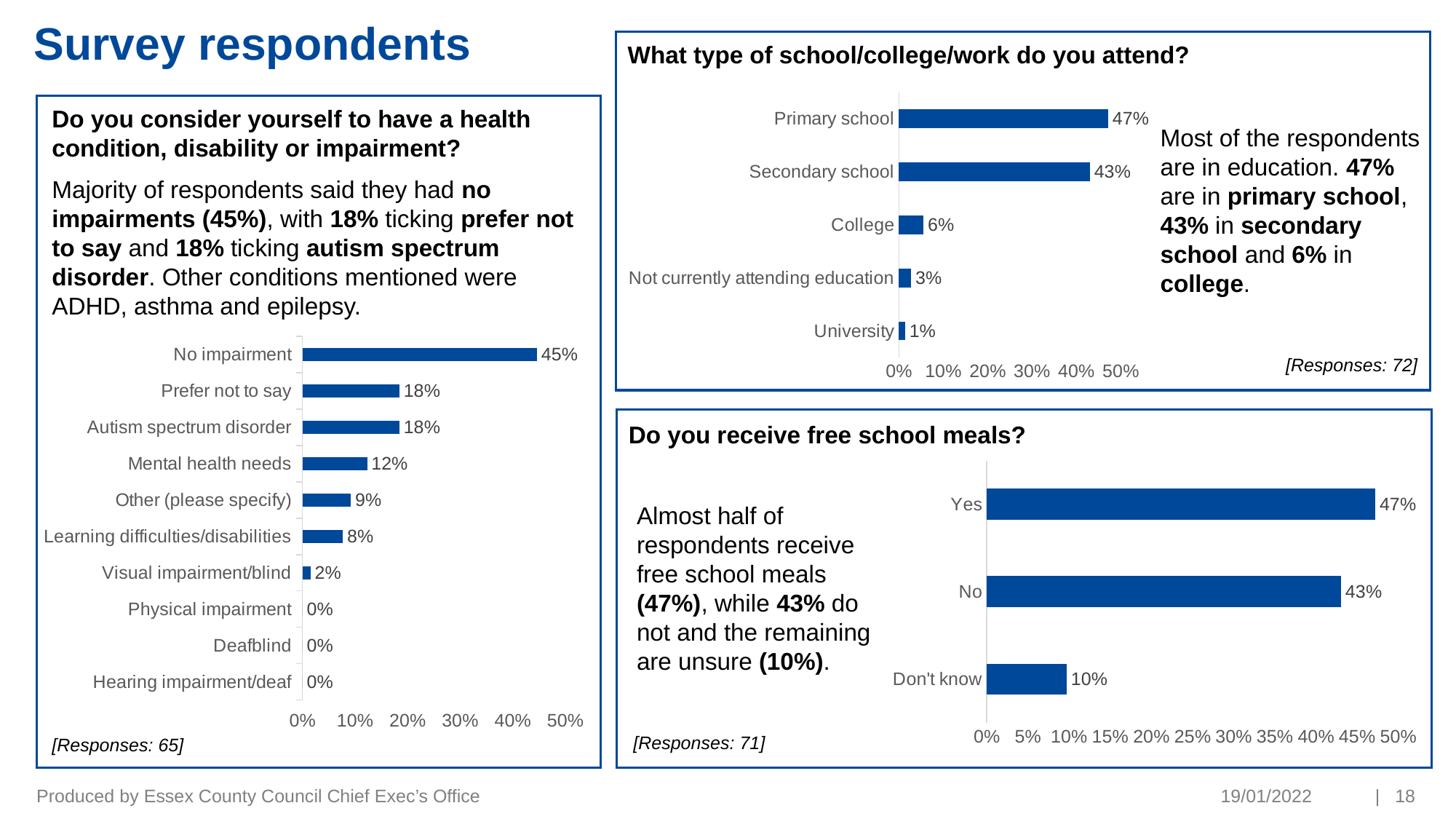

# Survey respondents

What type of school/college/work do you attend?

### Chart

| Category | Percent |
|---|---|
| University | 0.0139 |
| Not currently attending education | 0.0278 |
| College | 0.0556 |
| Secondary school | 0.4306 |
| Primary school | 0.4722 |
Do you consider yourself to have a health condition, disability or impairment?
Most of the respondents are in education. 47% are in primary school, 43% in secondary school and 6% in college.
Majority of respondents said they had no impairments (45%), with 18% ticking prefer not to say and 18% ticking autism spectrum disorder. Other conditions mentioned were ADHD, asthma and epilepsy.

### Chart

| Category | Percent |
|---|---|
| Hearing impairment/deaf | 0.0 |
| Deafblind | 0.0 |
| Physical impairment | 0.0 |
| Visual impairment/blind | 0.0154 |
| Learning difficulties/disabilities | 0.0769 |
| Other (please specify) | 0.0923 |
| Mental health needs | 0.1231 |
| Autism spectrum disorder | 0.1846 |
| Prefer not to say | 0.1846 |
| No impairment | 0.4462 |
[Responses: 72]

Do you receive free school meals?

### Chart

| Category | Percent |
|---|---|
| Don't know | 0.0972 |
| No | 0.4306 |
| Yes | 0.4722 |
Almost half of respondents receive free school meals (47%), while 43% do not and the remaining are unsure (10%).
[Responses: 71]
[Responses: 65]
Produced by Essex County Council Chief Exec’s Office
19/01/2022
|   18